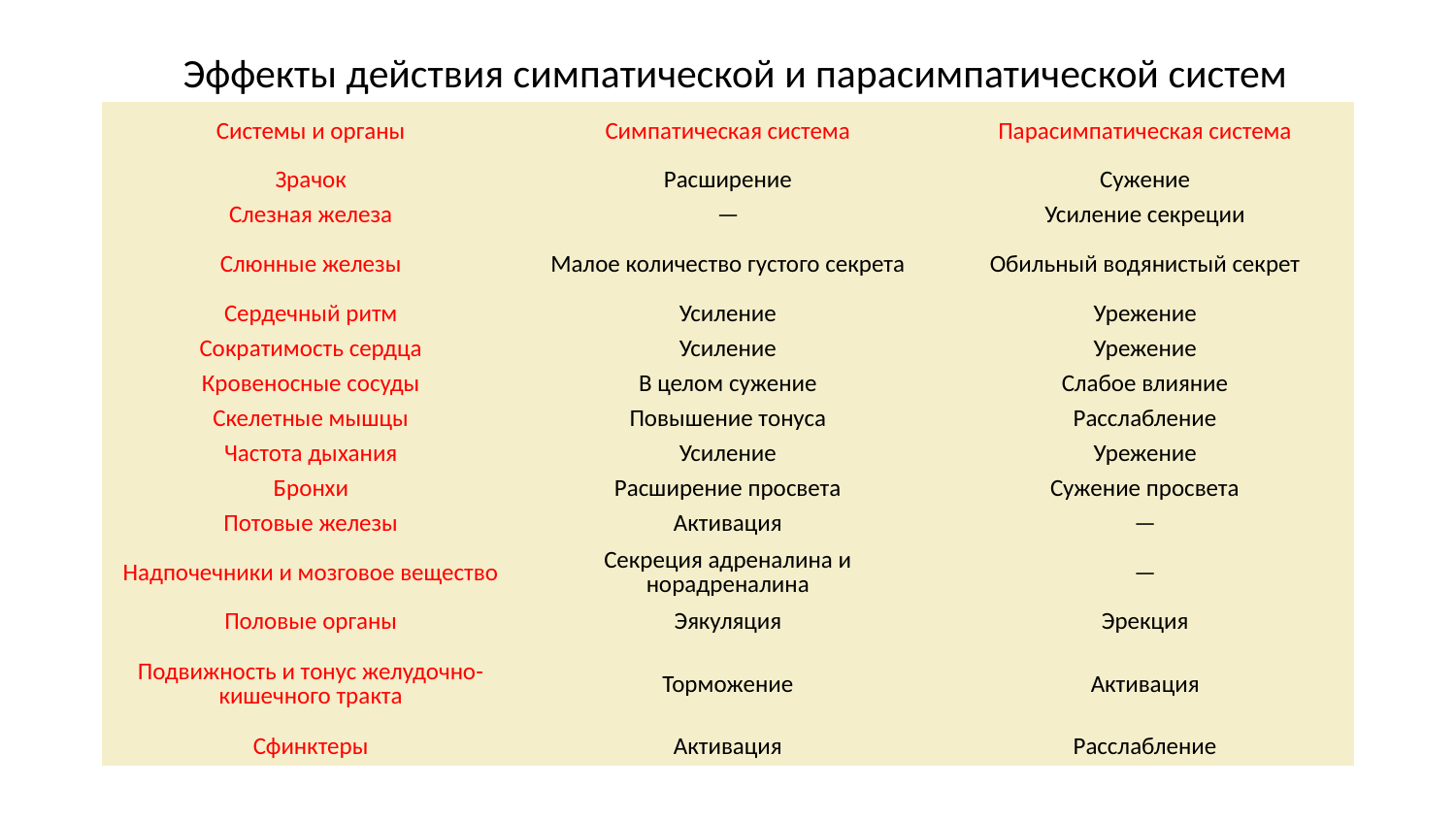

# Эффекты действия симпатической и парасимпатической систем
| Системы и органы | Симпатическая система | Парасимпатическая система |
| --- | --- | --- |
| Зрачок | Расширение | Сужение |
| Слезная железа | — | Усиление секреции |
| Слюнные железы | Малое количество густого секрета | Обильный водянистый секрет |
| Сердечный ритм | Усиление | Урежение |
| Сократимость сердца | Усиление | Урежение |
| Кровеносные сосуды | В целом сужение | Слабое влияние |
| Скелетные мышцы | Повышение тонуса | Расслабление |
| Частота дыхания | Усиление | Урежение |
| Бронхи | Расширение просвета | Сужение просвета |
| Потовые железы | Активация | — |
| Надпочечники и мозговое вещество | Секреция адреналина и норадреналина | — |
| Половые органы | Эякуляция | Эрекция |
| Подвижность и тонус желудочно-кишечного тракта | Торможение | Активация |
| Сфинктеры | Активация | Расслабление |